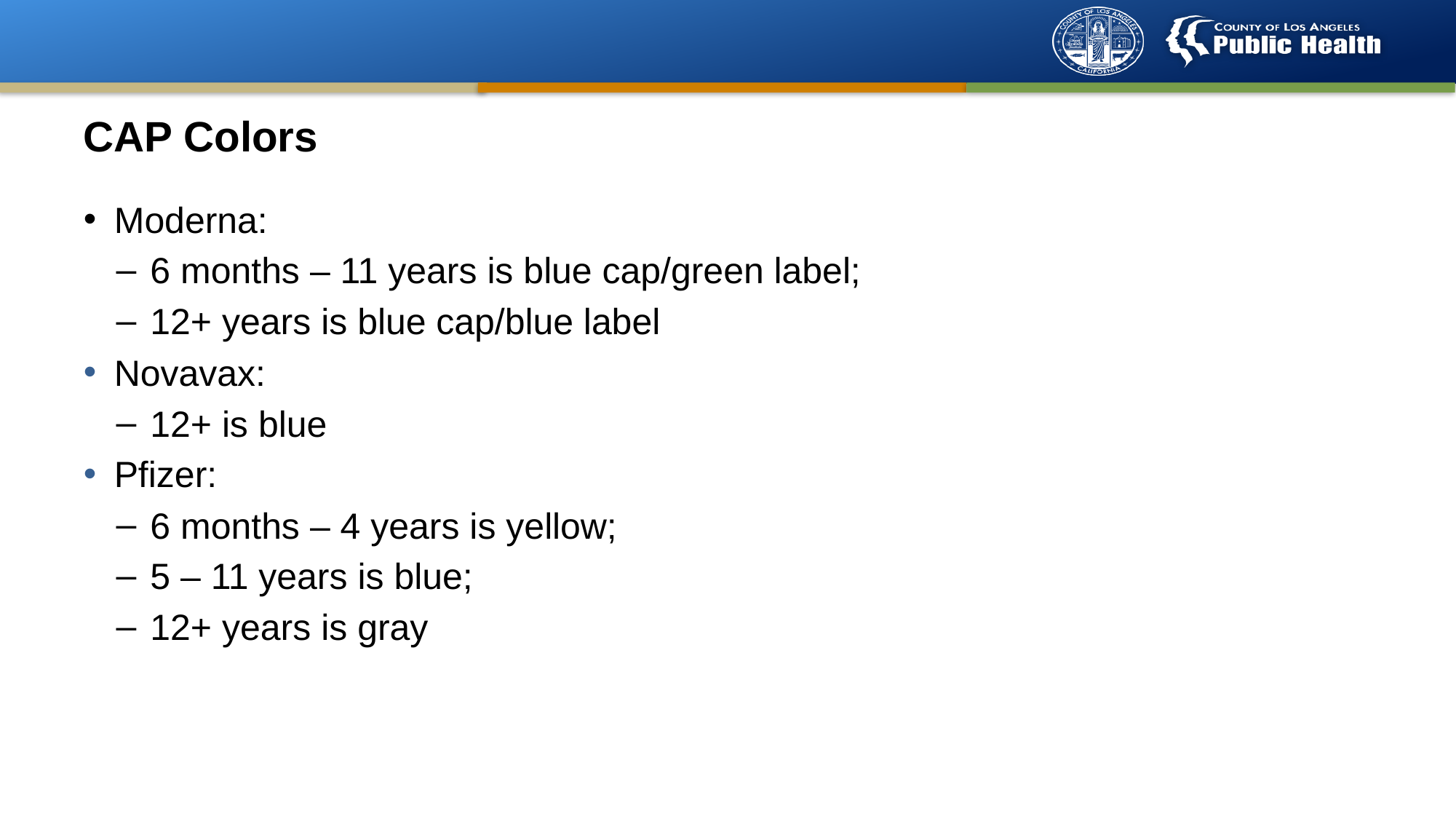

# CAP Colors
Moderna:
6 months – 11 years is blue cap/green label;
12+ years is blue cap/blue label
Novavax:
12+ is blue
Pfizer:
6 months – 4 years is yellow;
5 – 11 years is blue;
12+ years is gray